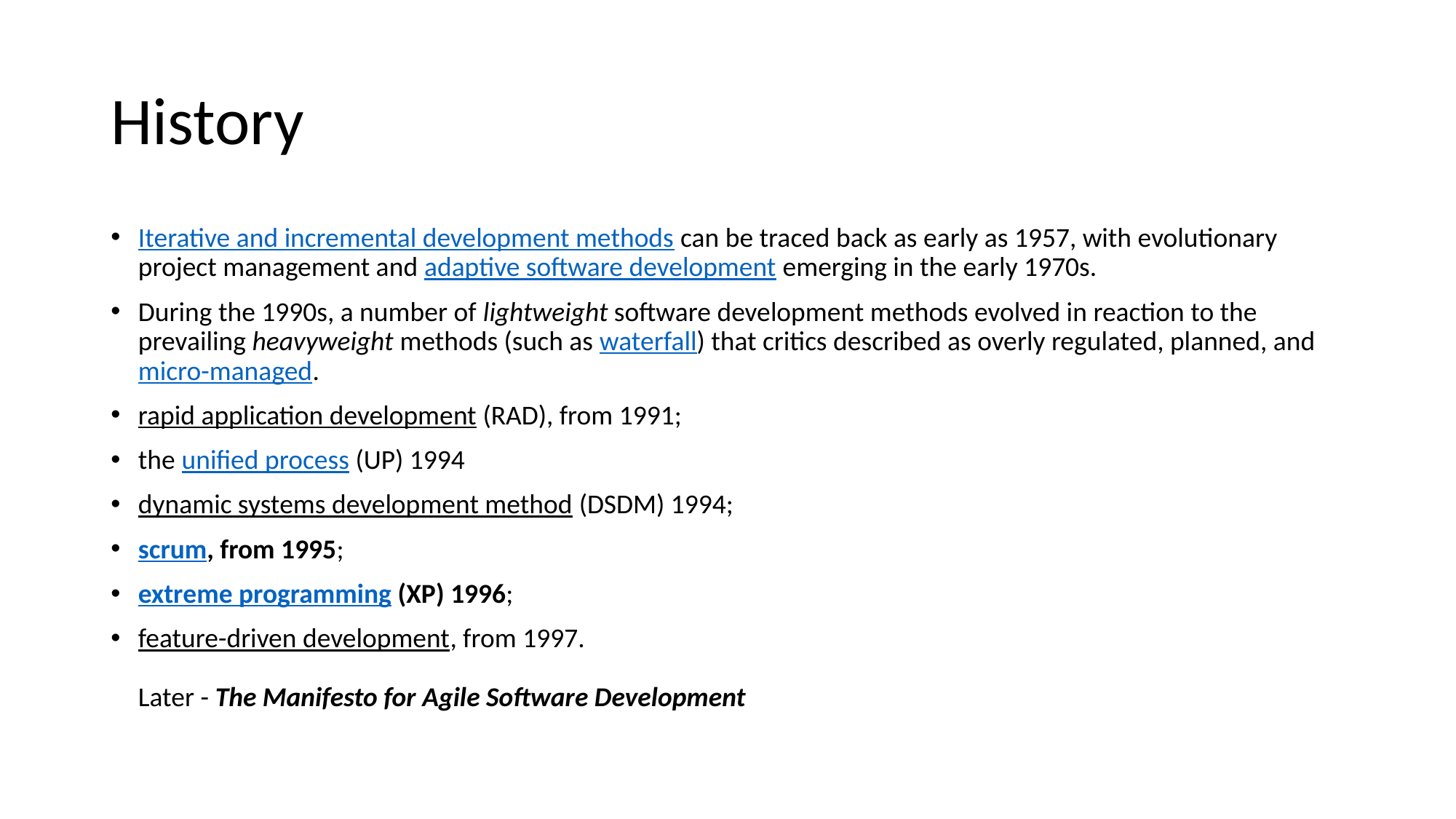

# History
Iterative and incremental development methods can be traced back as early as 1957, with evolutionary project management and adaptive software development emerging in the early 1970s.
During the 1990s, a number of lightweight software development methods evolved in reaction to the prevailing heavyweight methods (such as waterfall) that critics described as overly regulated, planned, and micro-managed.
rapid application development (RAD), from 1991;
the unified process (UP) 1994
dynamic systems development method (DSDM) 1994;
scrum, from 1995;
extreme programming (XP) 1996;
feature-driven development, from 1997.
Later - The Manifesto for Agile Software Development